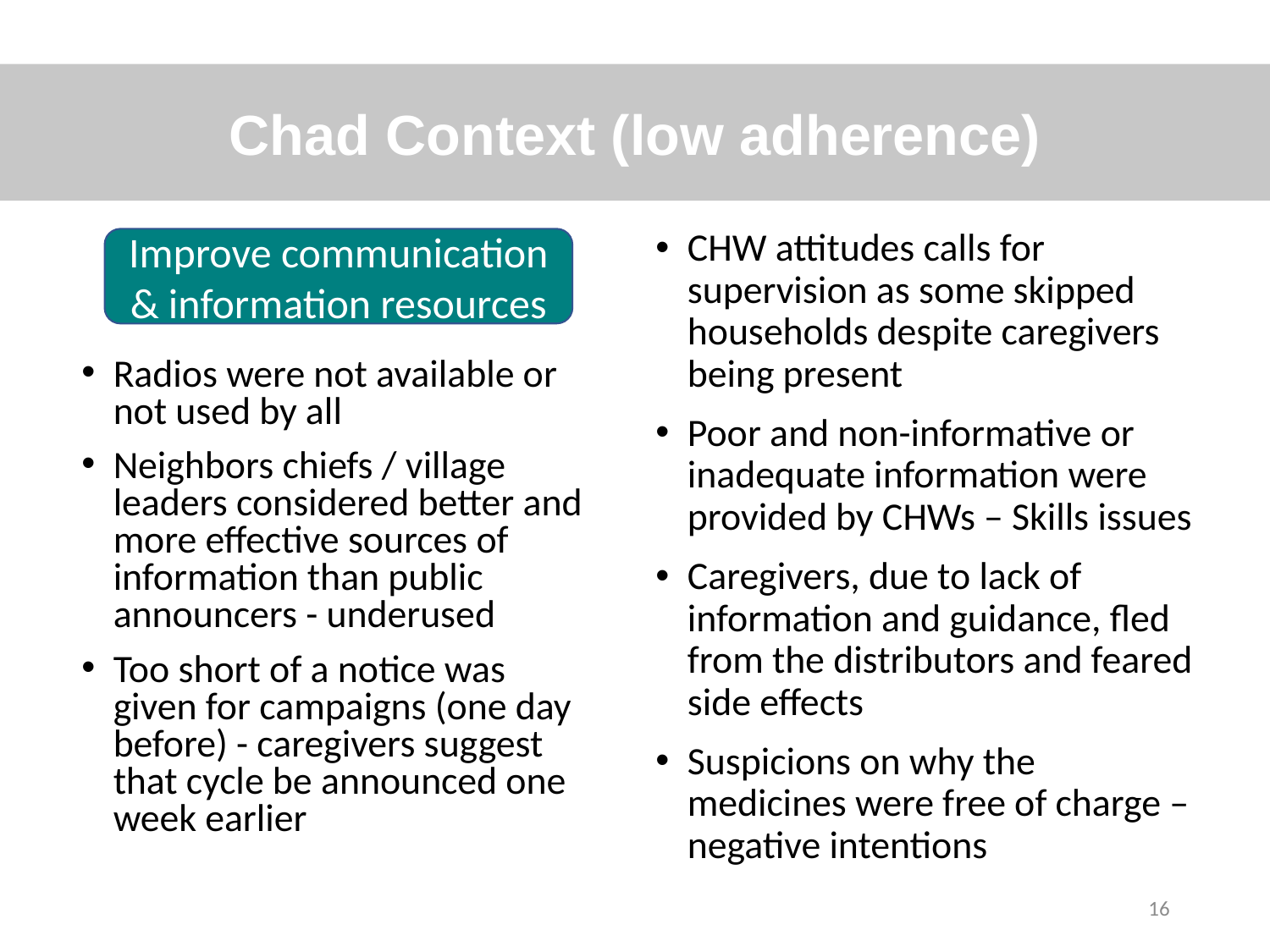

Chad Context (low adherence)
CHW attitudes calls for supervision as some skipped households despite caregivers being present
Poor and non-informative or inadequate information were provided by CHWs – Skills issues
Caregivers, due to lack of information and guidance, fled from the distributors and feared side effects
Suspicions on why the medicines were free of charge –negative intentions

Improve communication & information resources
Radios were not available or not used by all
Neighbors chiefs / village leaders considered better and more effective sources of information than public announcers - underused
Too short of a notice was given for campaigns (one day before) - caregivers suggest that cycle be announced one week earlier

16